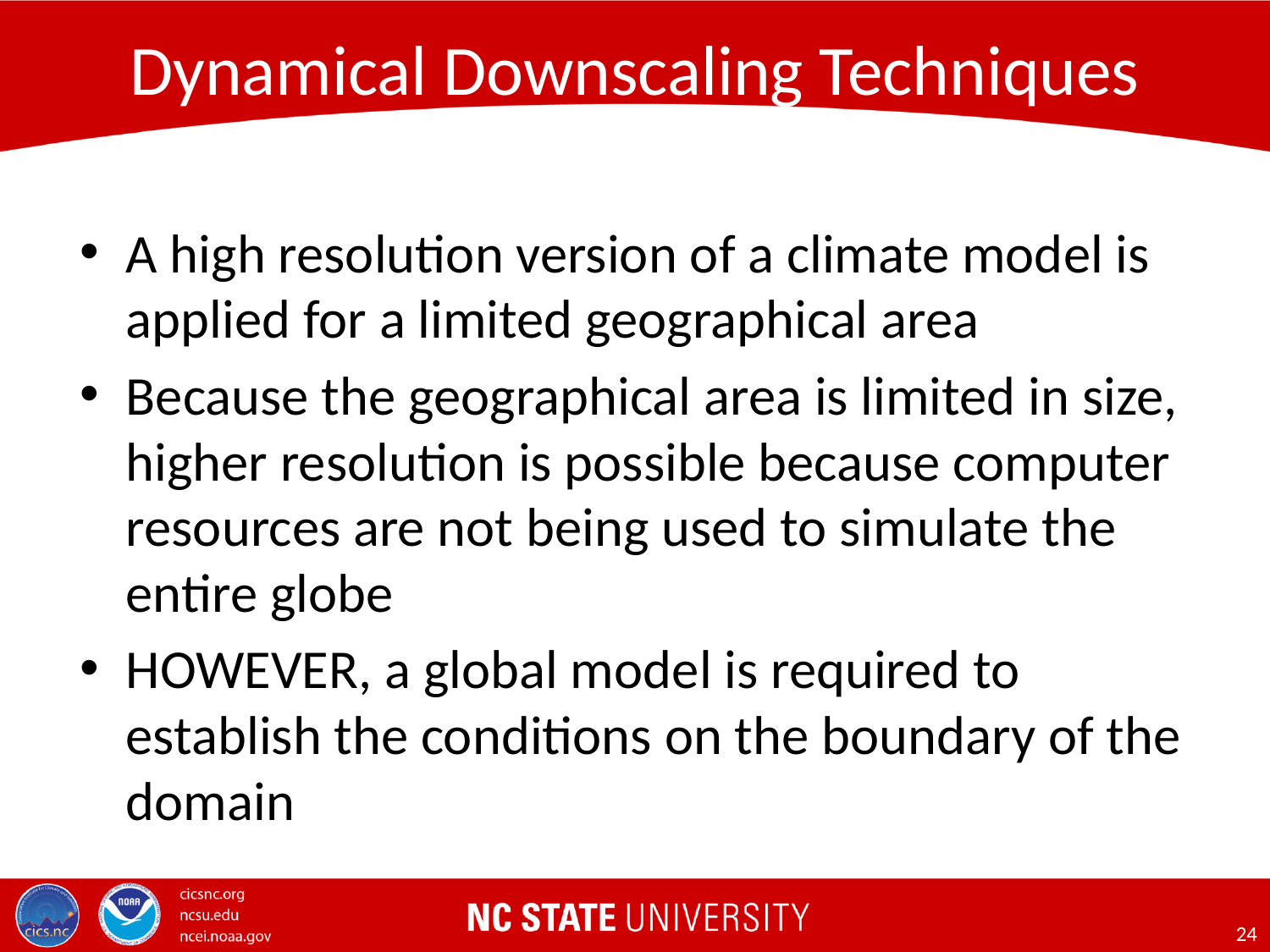

# Dynamical Downscaling Techniques
A high resolution version of a climate model is applied for a limited geographical area
Because the geographical area is limited in size, higher resolution is possible because computer resources are not being used to simulate the entire globe
HOWEVER, a global model is required to establish the conditions on the boundary of the domain